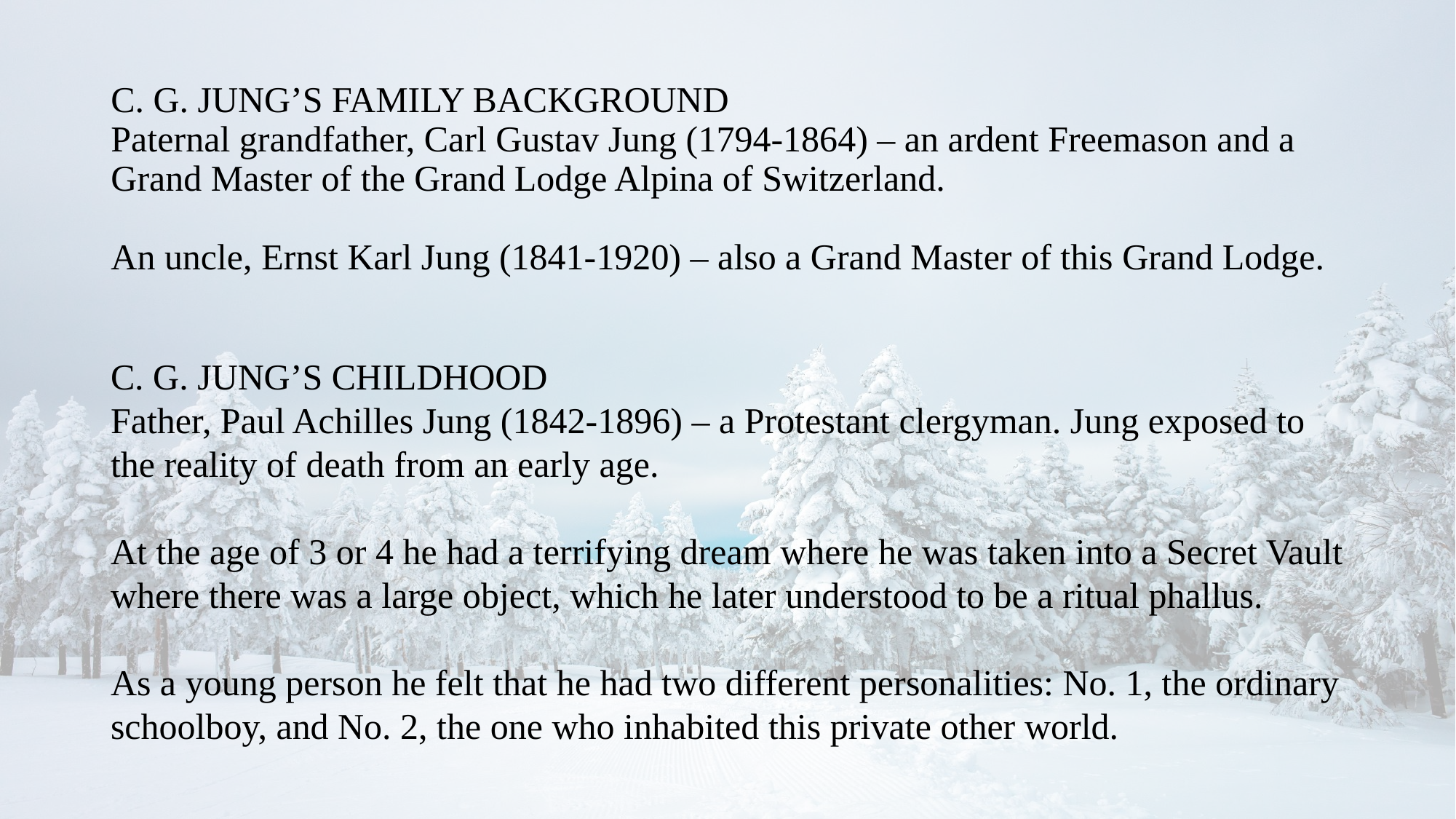

# C. G. JUNG’S FAMILY BACKGROUND Paternal grandfather, Carl Gustav Jung (1794-1864) – an ardent Freemason and a Grand Master of the Grand Lodge Alpina of Switzerland. An uncle, Ernst Karl Jung (1841-1920) – also a Grand Master of this Grand Lodge.
C. G. JUNG’S CHILDHOOD
Father, Paul Achilles Jung (1842-1896) – a Protestant clergyman. Jung exposed to the reality of death from an early age.

At the age of 3 or 4 he had a terrifying dream where he was taken into a Secret Vault where there was a large object, which he later understood to be a ritual phallus.

As a young person he felt that he had two different personalities: No. 1, the ordinary schoolboy, and No. 2, the one who inhabited this private other world.